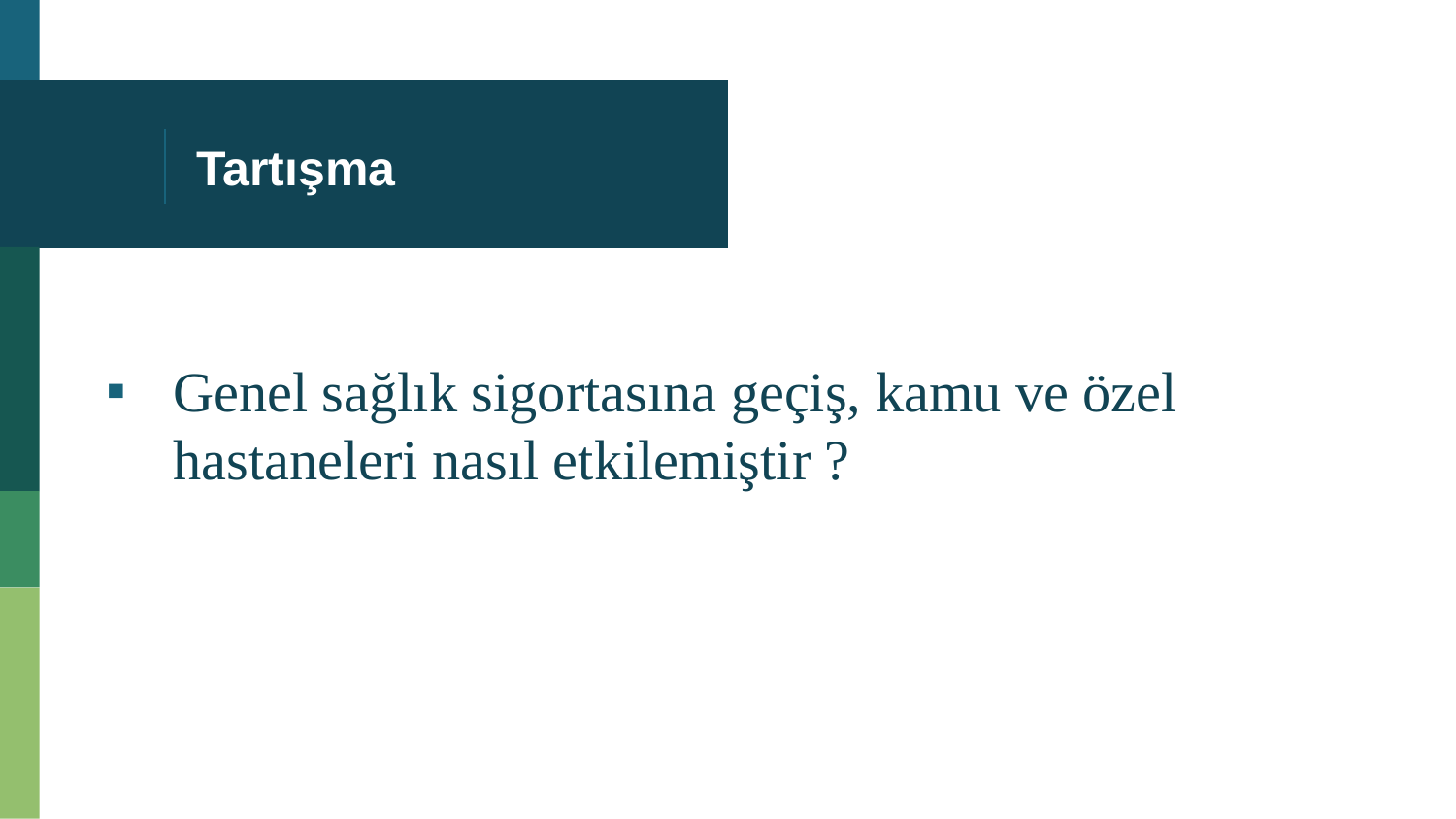

# Tartışma
Genel sağlık sigortasına geçiş, kamu ve özel hastaneleri nasıl etkilemiştir ?